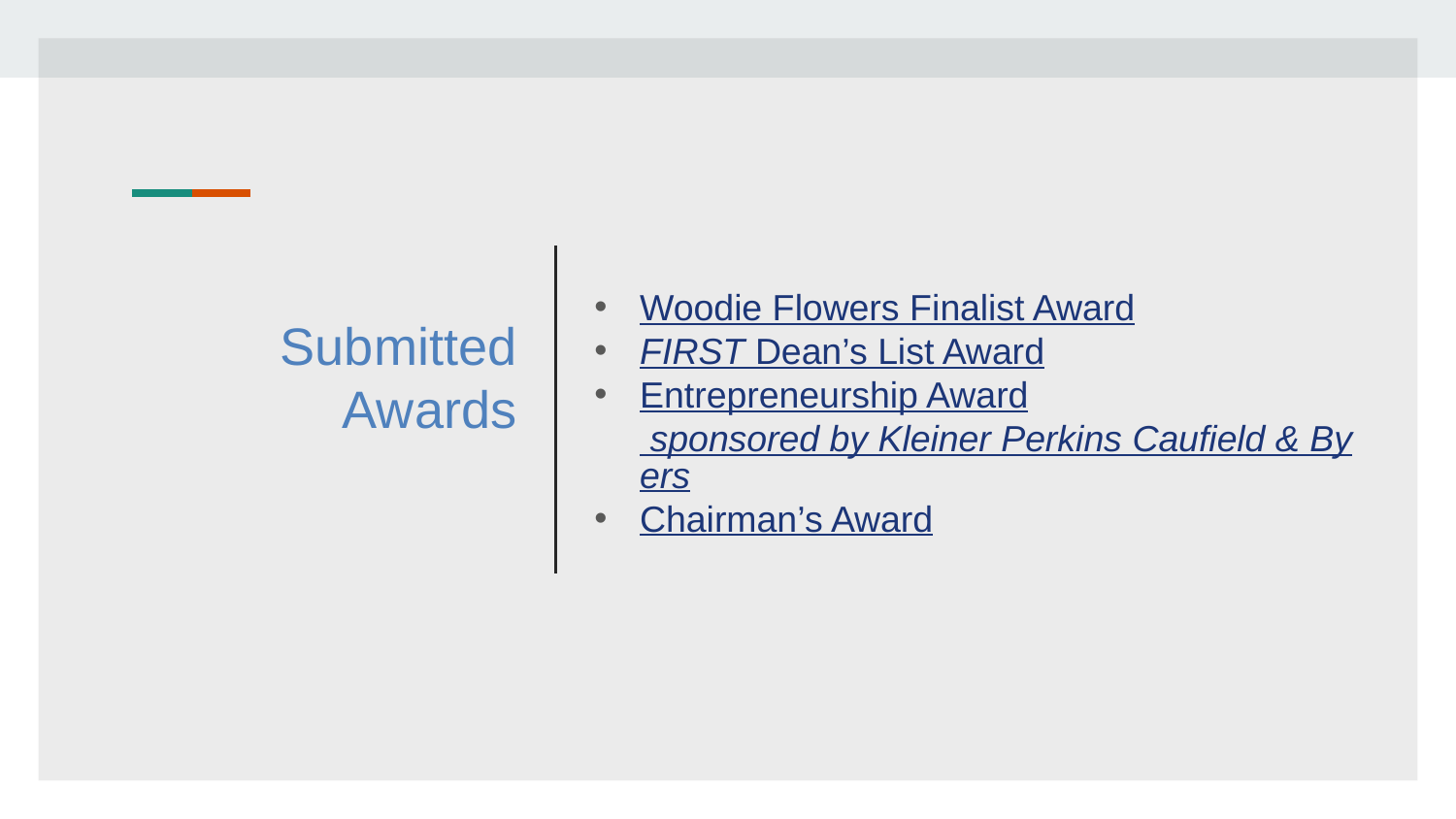

Woodie Flowers Finalist Award
FIRST Dean’s List Award
Entrepreneurship Award sponsored by Kleiner Perkins Caufield & Byers
Chairman’s Award

# Submitted Awards